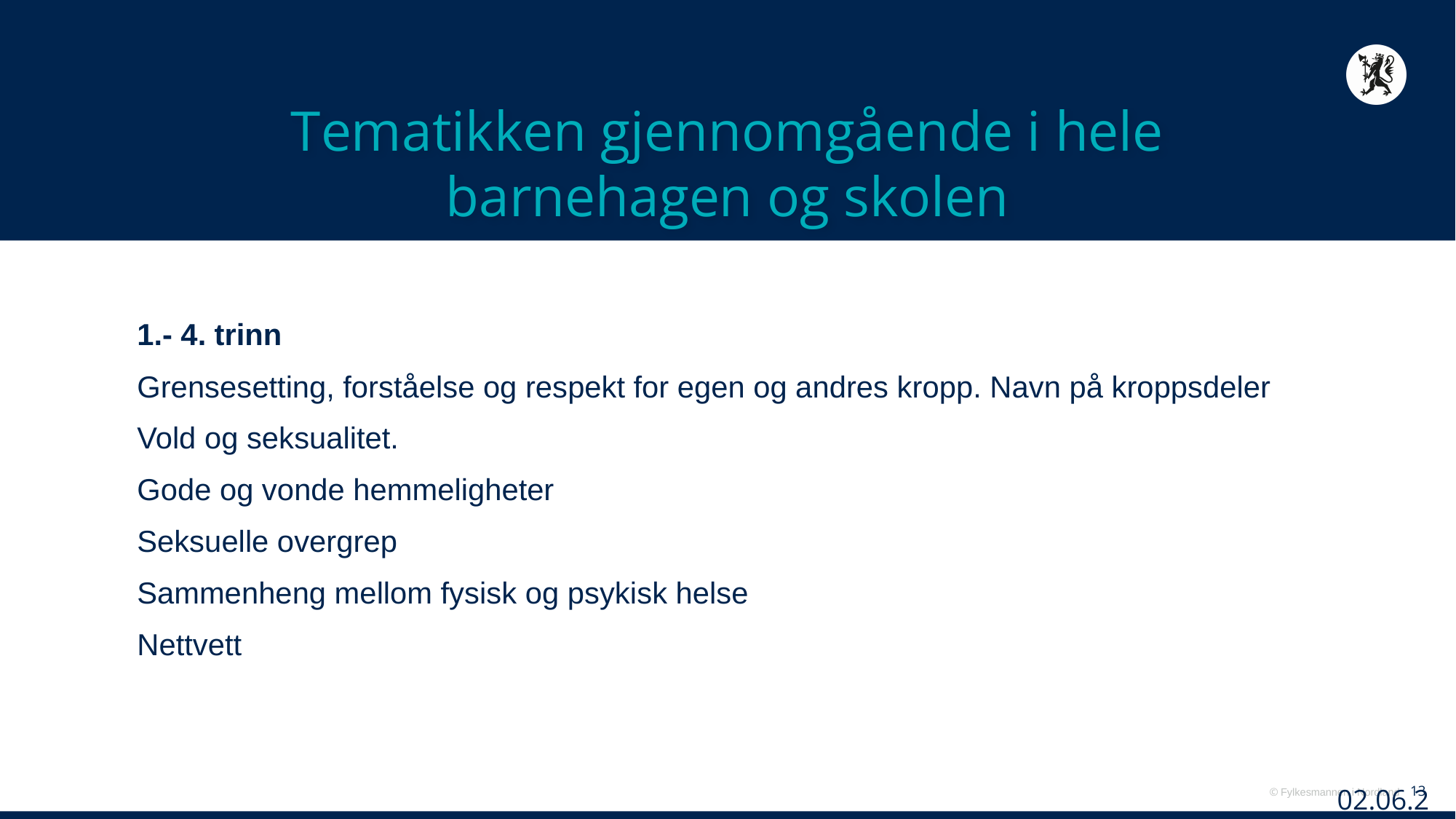

# Tematikken gjennomgående i hele barnehagen og skolen

1.- 4. trinn
Grensesetting, forståelse og respekt for egen og andres kropp. Navn på kroppsdeler
Vold og seksualitet.
Gode og vonde hemmeligheter
Seksuelle overgrep
Sammenheng mellom fysisk og psykisk helse
Nettvett

02.06.2020